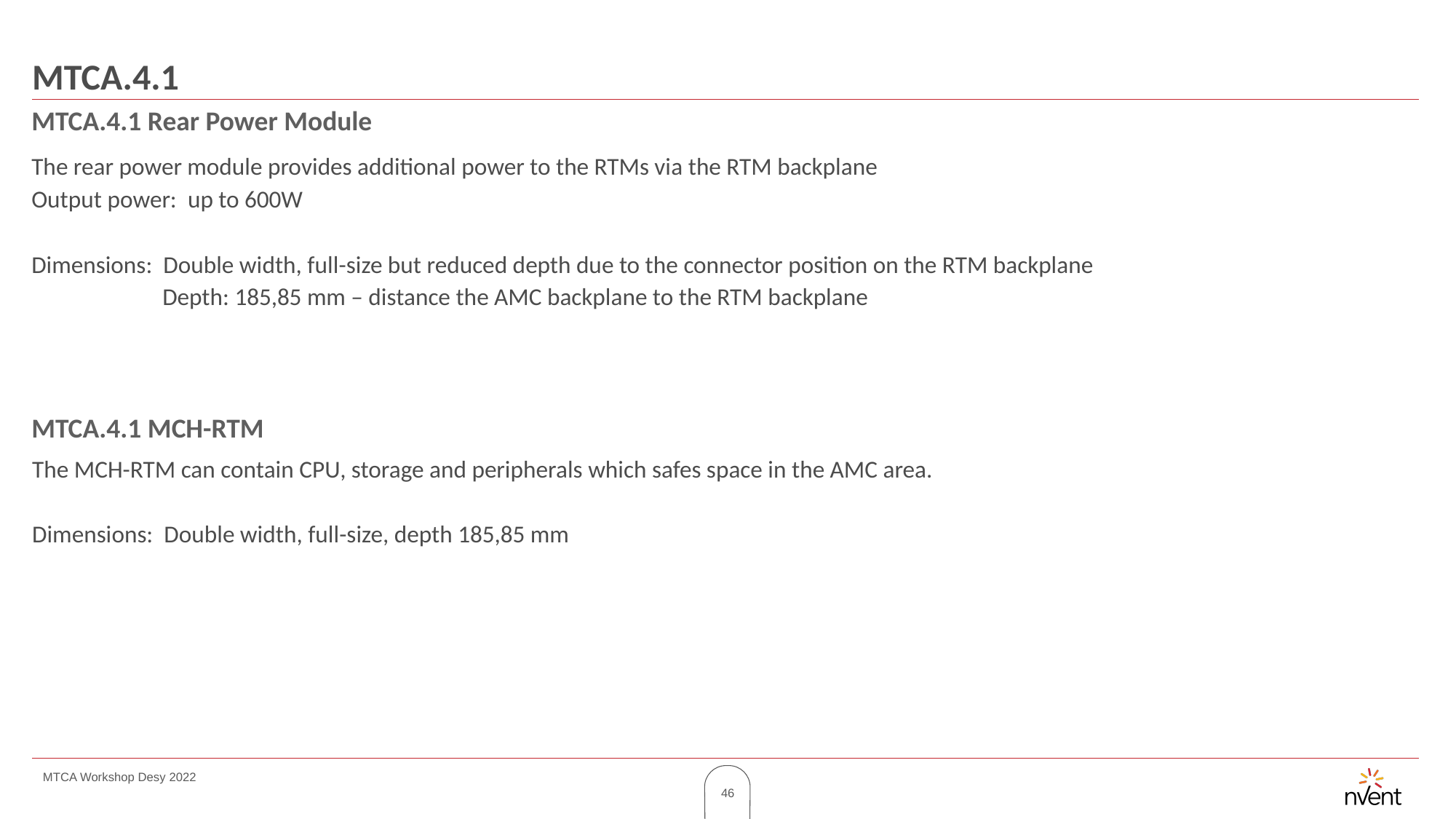

# MTCA.4.1
MTCA.4.1 Rear Power Module
The rear power module provides additional power to the RTMs via the RTM backplane
Output power:  up to 600W

Dimensions:  Double width, full-size but reduced depth due to the connector position on the RTM backplane
	    Depth: 185,85 mm – distance the AMC backplane to the RTM backplane

MTCA.4.1 MCH-RTM
The MCH-RTM can contain CPU, storage and peripherals which safes space in the AMC area.

Dimensions:  Double width, full-size, depth 185,85 mm

MTCA Workshop Desy 2022